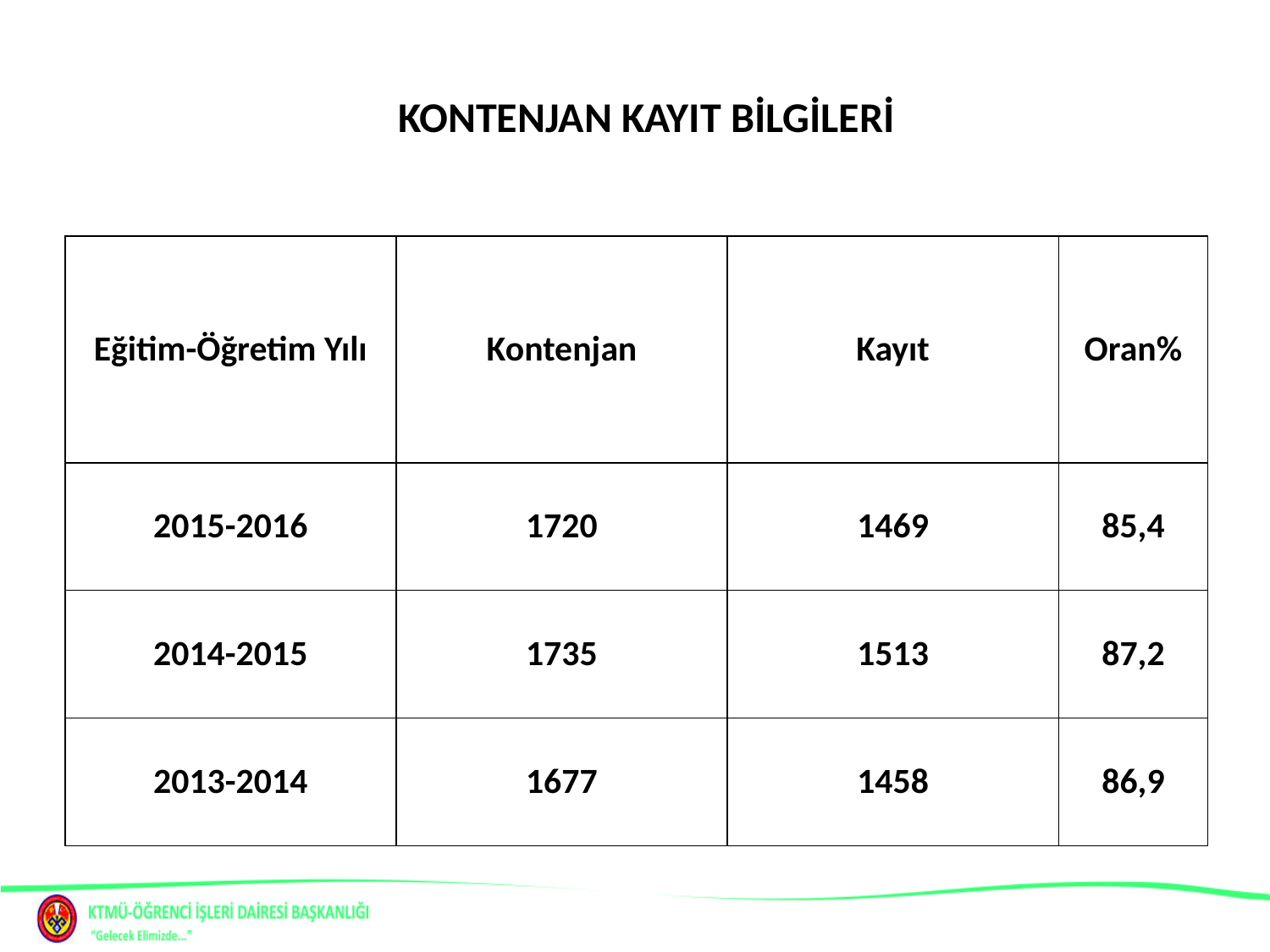

# KONTENJAN KAYIT BİLGİLERİ
| Eğitim-Öğretim Yılı | Kontenjan | Kayıt | Oran% |
| --- | --- | --- | --- |
| 2015-2016 | 1720 | 1469 | 85,4 |
| 2014-2015 | 1735 | 1513 | 87,2 |
| 2013-2014 | 1677 | 1458 | 86,9 |